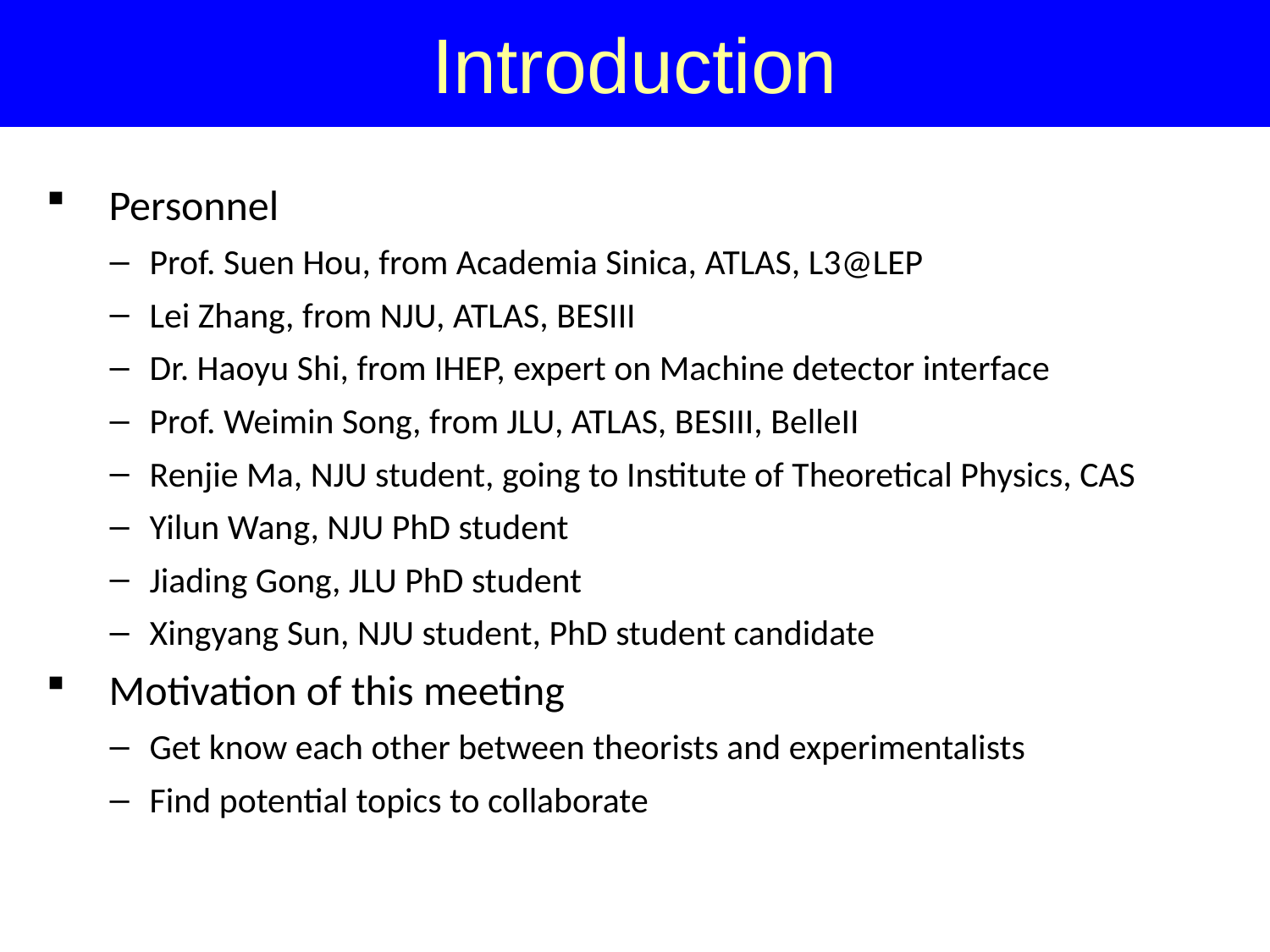

Introduction
Personnel
Prof. Suen Hou, from Academia Sinica, ATLAS, L3@LEP
Lei Zhang, from NJU, ATLAS, BESIII
Dr. Haoyu Shi, from IHEP, expert on Machine detector interface
Prof. Weimin Song, from JLU, ATLAS, BESIII, BelleII
Renjie Ma, NJU student, going to Institute of Theoretical Physics, CAS
Yilun Wang, NJU PhD student
Jiading Gong, JLU PhD student
Xingyang Sun, NJU student, PhD student candidate
Motivation of this meeting
Get know each other between theorists and experimentalists
Find potential topics to collaborate